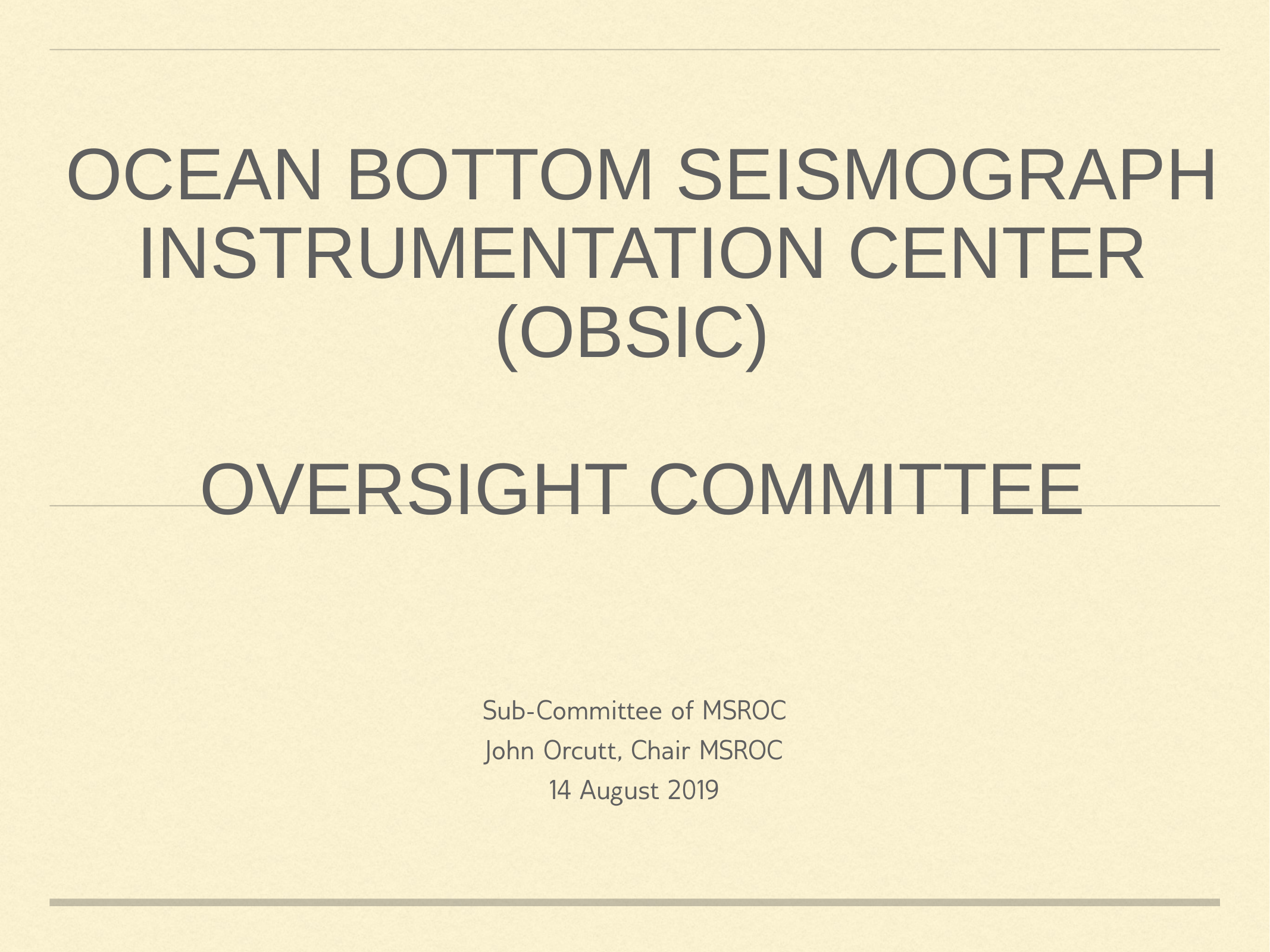

# OceAn Bottom Seismograph instrumentation Center (OBSIC) Oversight Committee
Sub-Committee of MSROC
John Orcutt, Chair MSROC
14 August 2019